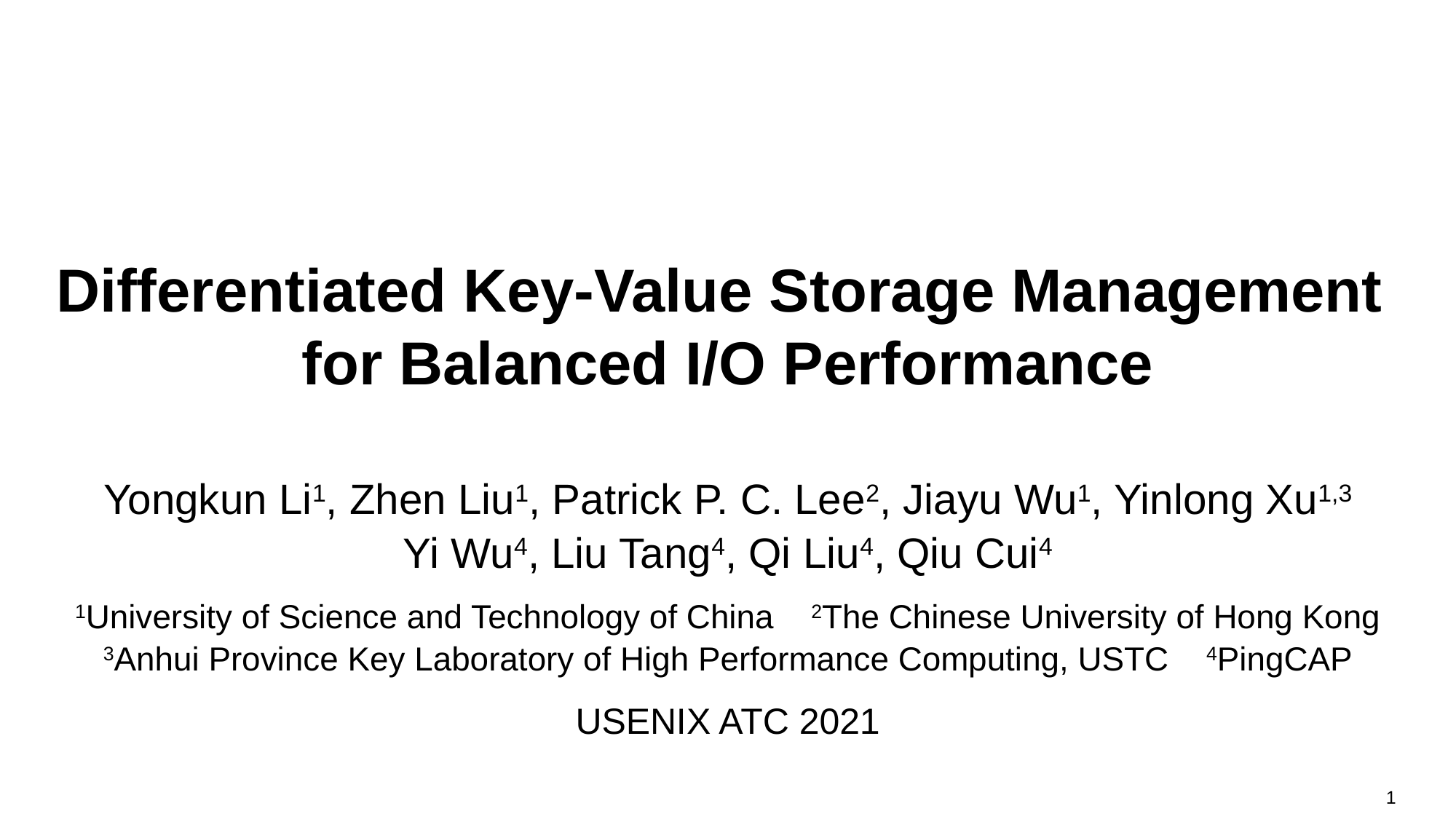

# Differentiated Key-Value Storage Management for Balanced I/O Performance
Yongkun Li1, Zhen Liu1, Patrick P. C. Lee2, Jiayu Wu1, Yinlong Xu1,3
Yi Wu4, Liu Tang4, Qi Liu4, Qiu Cui4
1University of Science and Technology of China    2The Chinese University of Hong Kong
3Anhui Province Key Laboratory of High Performance Computing, USTC    4PingCAP
USENIX ATC 2021
1